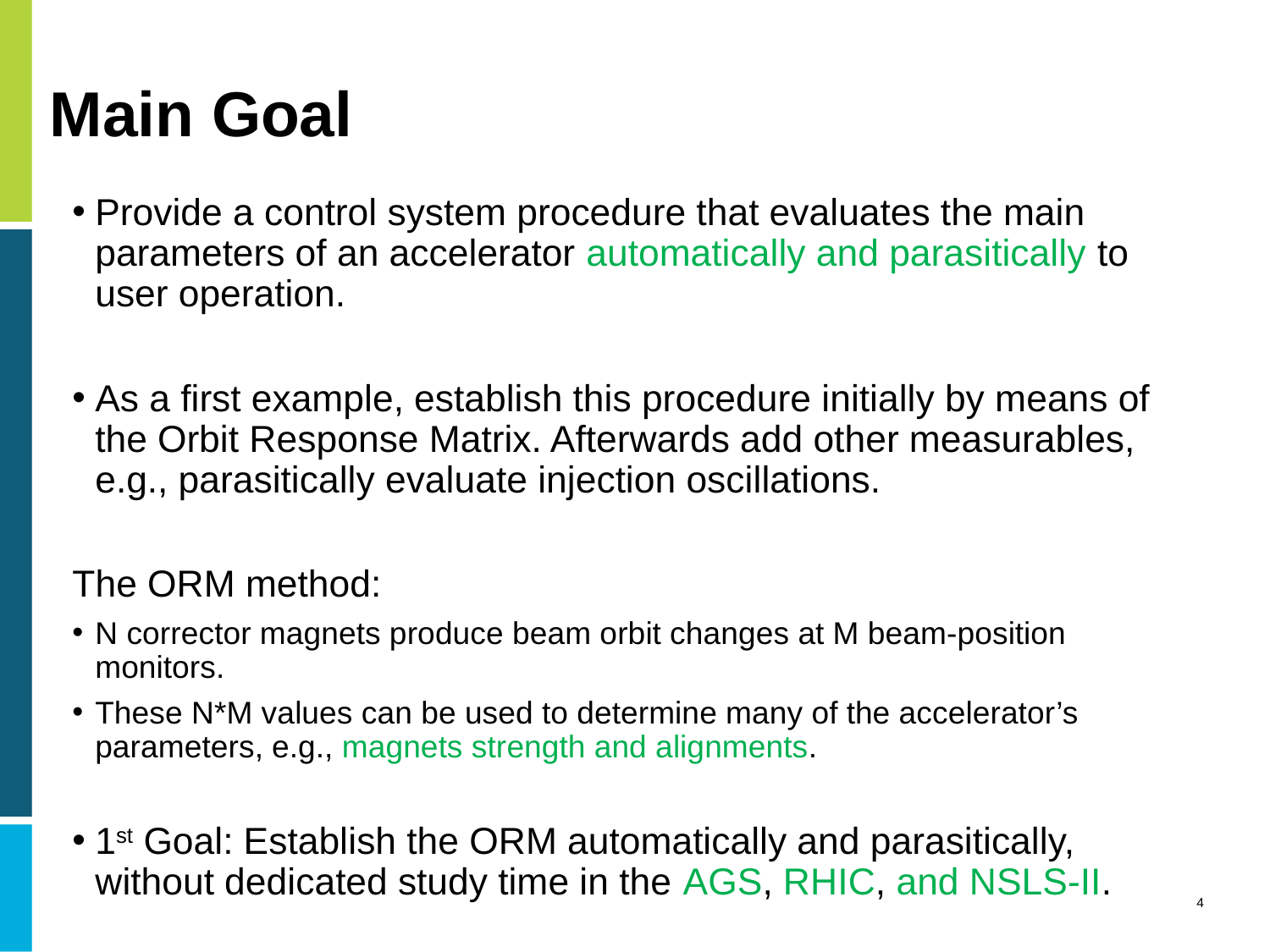

# Main Goal

Provide a control system procedure that evaluates the main parameters of an accelerator automatically and parasitically to user operation.

As a first example, establish this procedure initially by means of the Orbit Response Matrix. Afterwards add other measurables, e.g., parasitically evaluate injection oscillations.

The ORM method:
N corrector magnets produce beam orbit changes at M beam-position monitors.
These N*M values can be used to determine many of the accelerator’s parameters, e.g., magnets strength and alignments.

1st Goal: Establish the ORM automatically and parasitically, without dedicated study time in the AGS, RHIC, and NSLS-II.

4